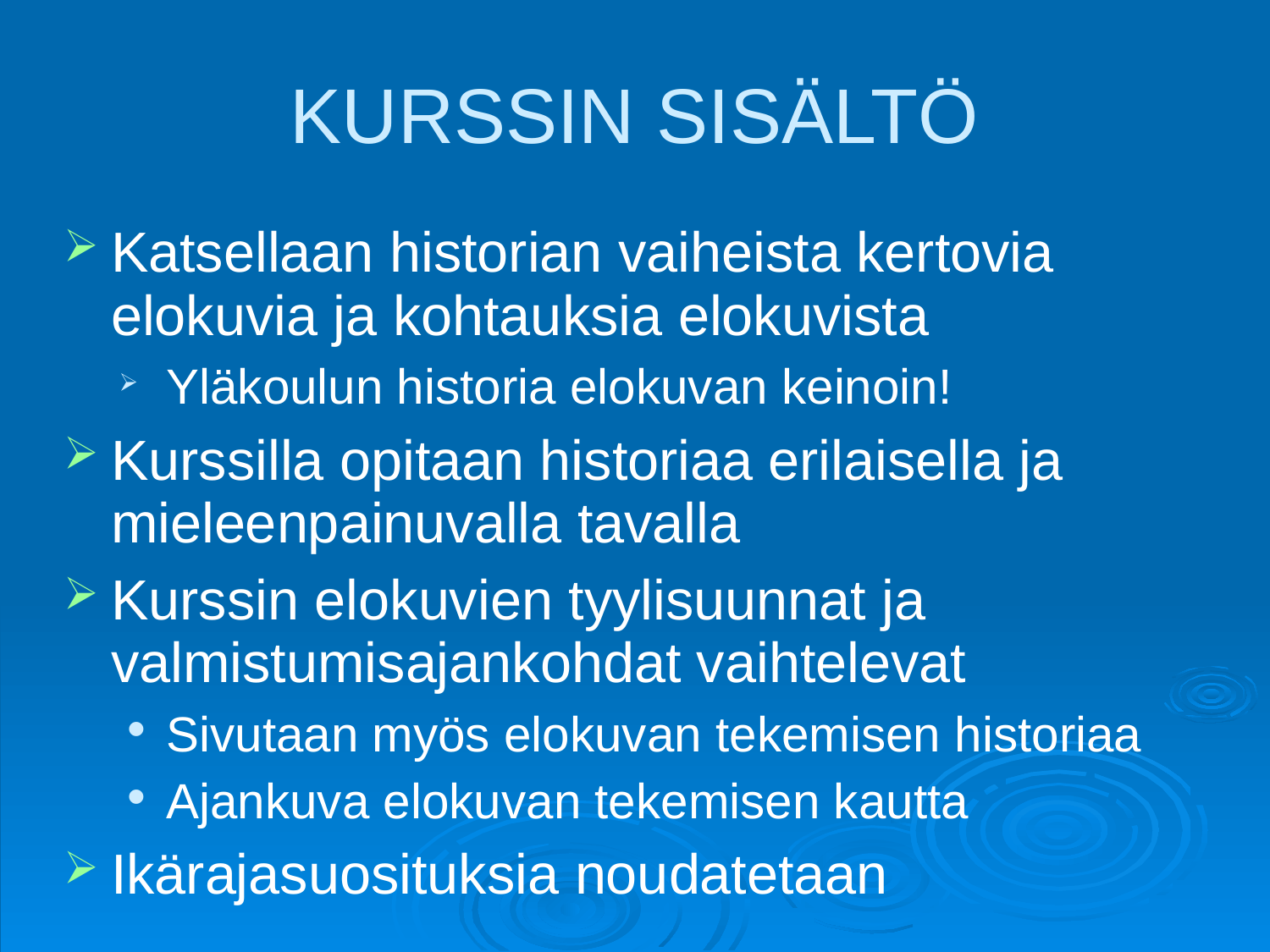

# KURSSIN SISÄLTÖ
Katsellaan historian vaiheista kertovia elokuvia ja kohtauksia elokuvista
Yläkoulun historia elokuvan keinoin!
Kurssilla opitaan historiaa erilaisella ja mieleenpainuvalla tavalla
Kurssin elokuvien tyylisuunnat ja valmistumisajankohdat vaihtelevat
Sivutaan myös elokuvan tekemisen historiaa
Ajankuva elokuvan tekemisen kautta
Ikärajasuosituksia noudatetaan